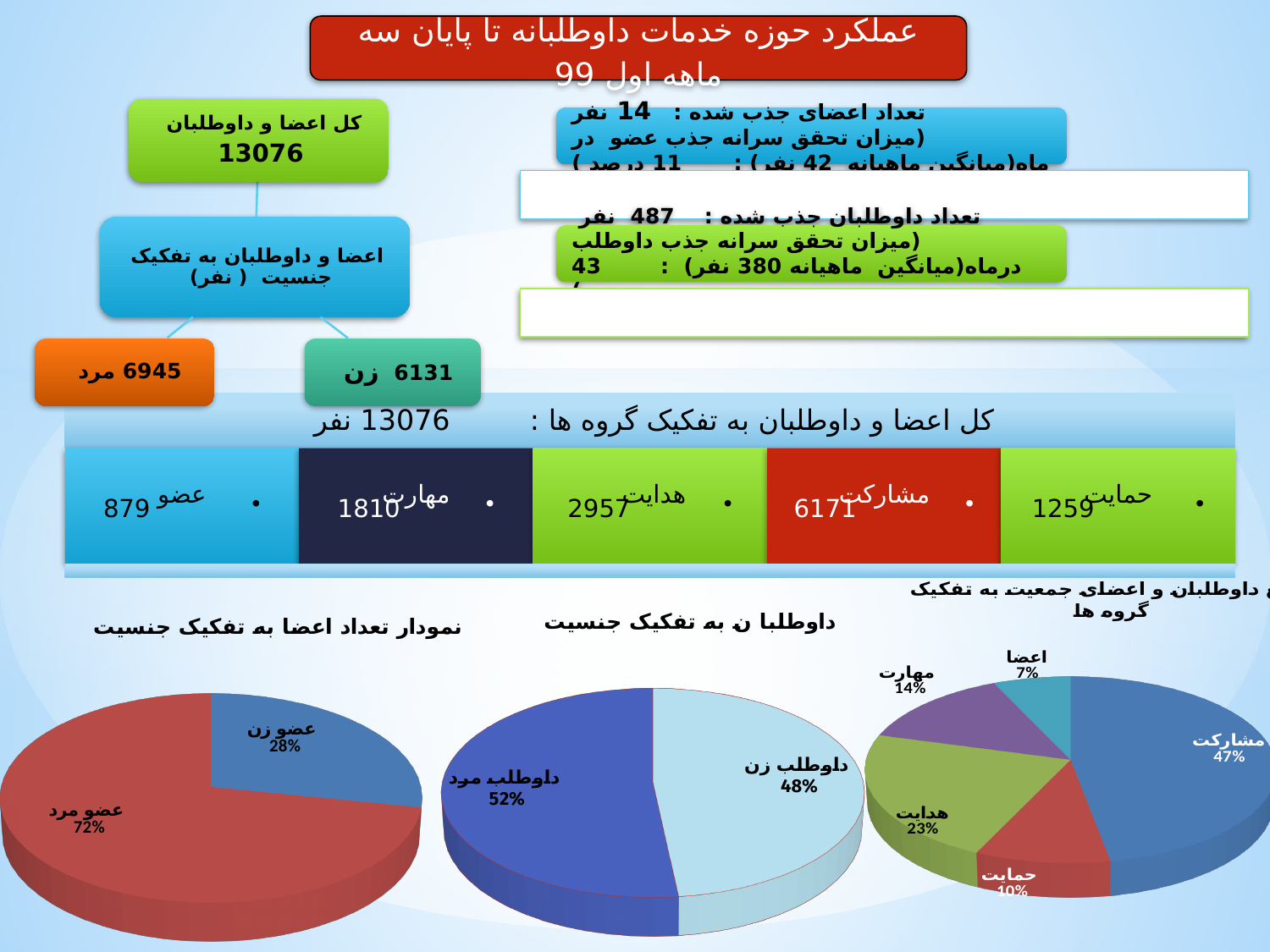

عملکرد حوزه خدمات داوطلبانه تا پایان سه ماهه اول 99
اعضا و داوطلبان به تفکیک جنسیت  ( نفر)
کل اعضا و داوطلبان
13076
6131  زن
6945 مرد

عضو
مهارت
هدایت
 مشارکت
حمایت
         1259
          6171
        2957
         879
       1810

[unsupported chart]

[unsupported chart]

[unsupported chart]